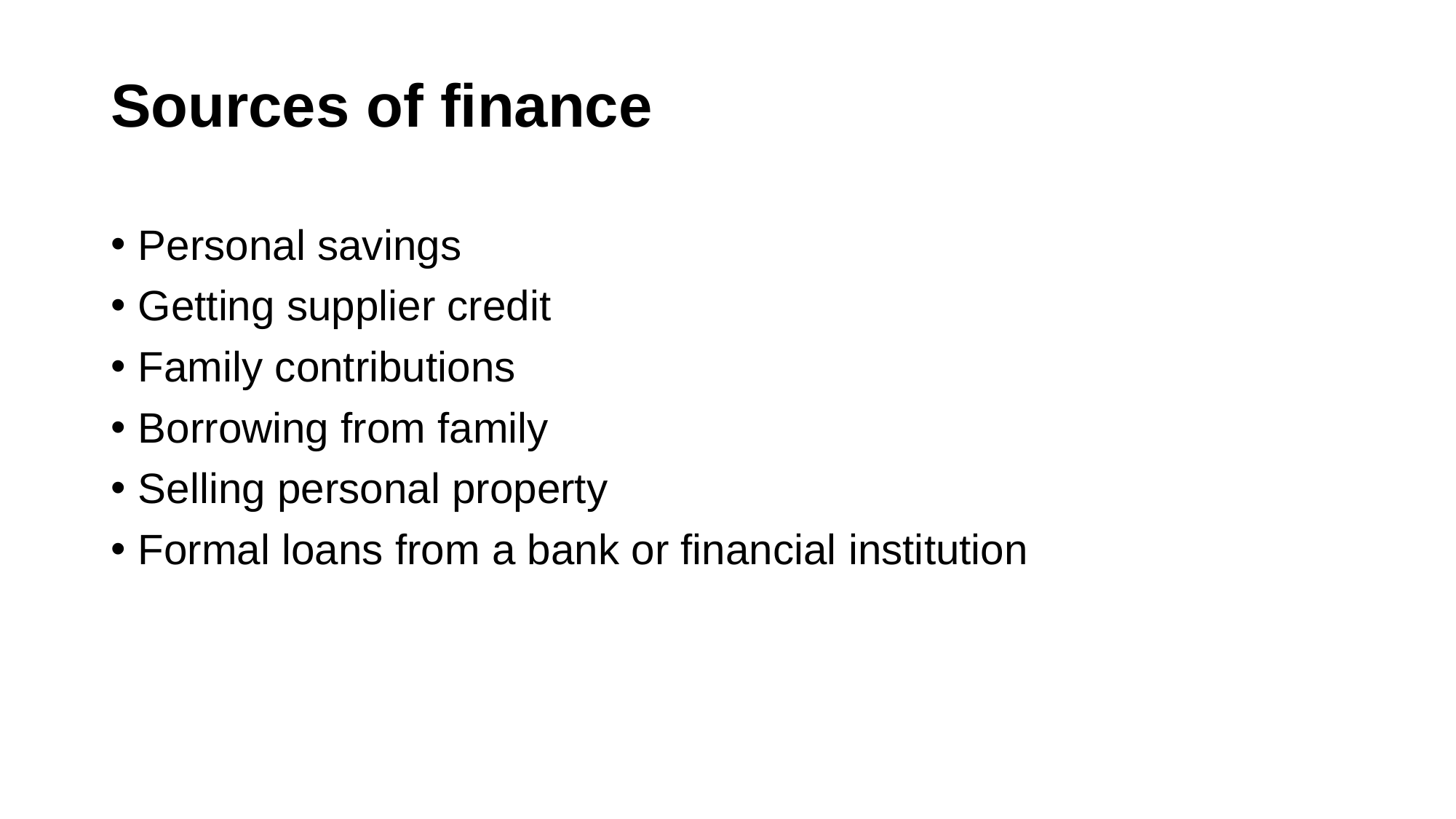

# Sources of finance
Personal savings
Getting supplier credit
Family contributions
Borrowing from family
Selling personal property
Formal loans from a bank or financial institution